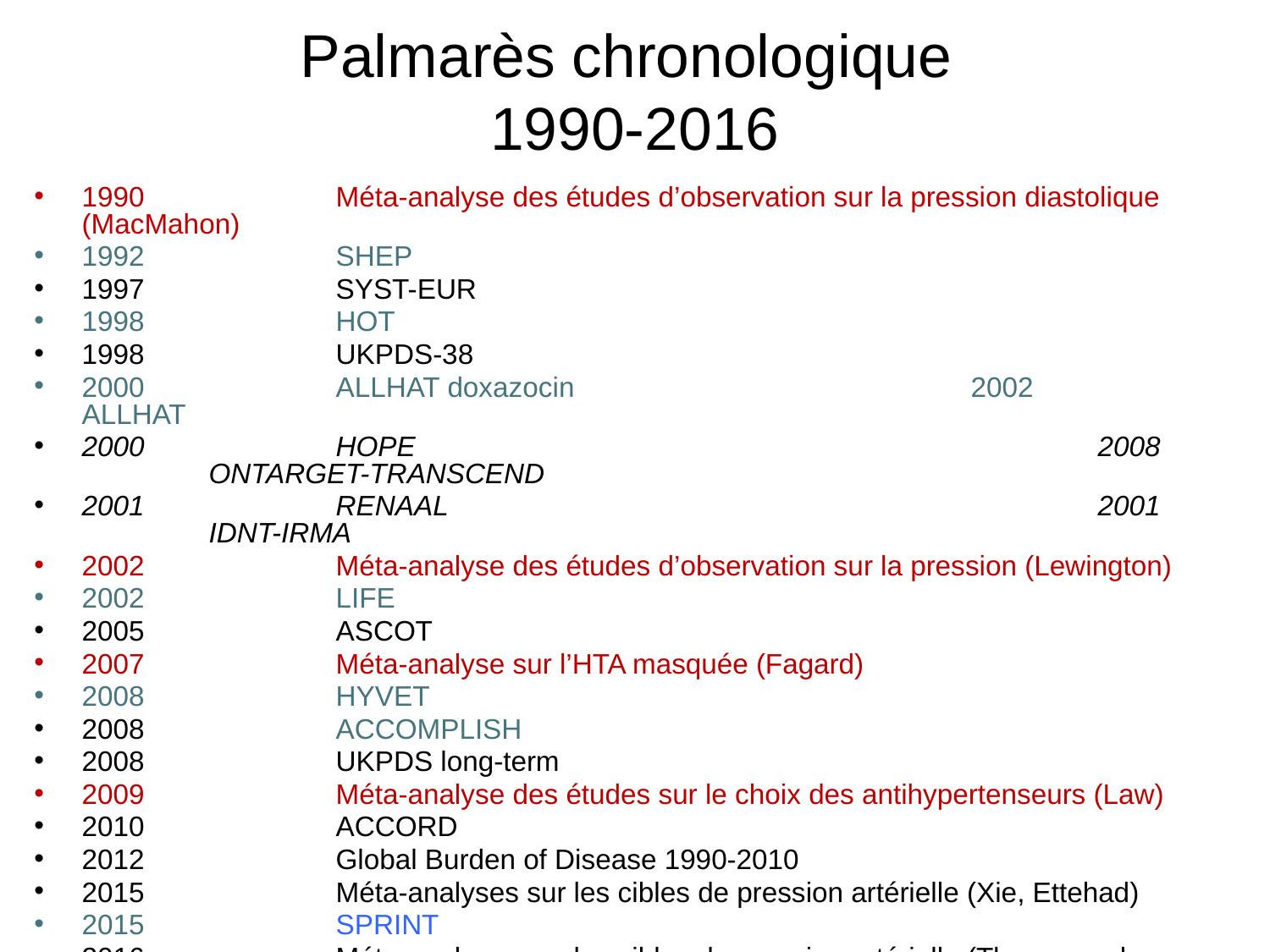

# Palmarès chronologique 1990-2016
1990		Méta-analyse des études d’observation sur la pression diastolique (MacMahon)
1992		SHEP
1997		SYST-EUR
1998		HOT
1998		UKPDS-38
2000		ALLHAT doxazocin				2002		ALLHAT
2000		HOPE						2008		ONTARGET-TRANSCEND
2001		RENAAL						2001		IDNT-IRMA
2002		Méta-analyse des études d’observation sur la pression (Lewington)
2002		LIFE
2005		ASCOT
2007		Méta-analyse sur l’HTA masquée (Fagard)
2008		HYVET
2008		ACCOMPLISH
2008		UKPDS long-term
2009		Méta-analyse des études sur le choix des antihypertenseurs (Law)
2010		ACCORD
2012		Global Burden of Disease 1990-2010
2015		Méta-analyses sur les cibles de pression artérielle (Xie, Ettehad)
2015		SPRINT
2016		Méta-analyses sur les cibles de pression artérielle (Thermopoulos, Verdecchia)
2016		Global Burden of Disease 1990-2015 (Risk Factors Collaborators)